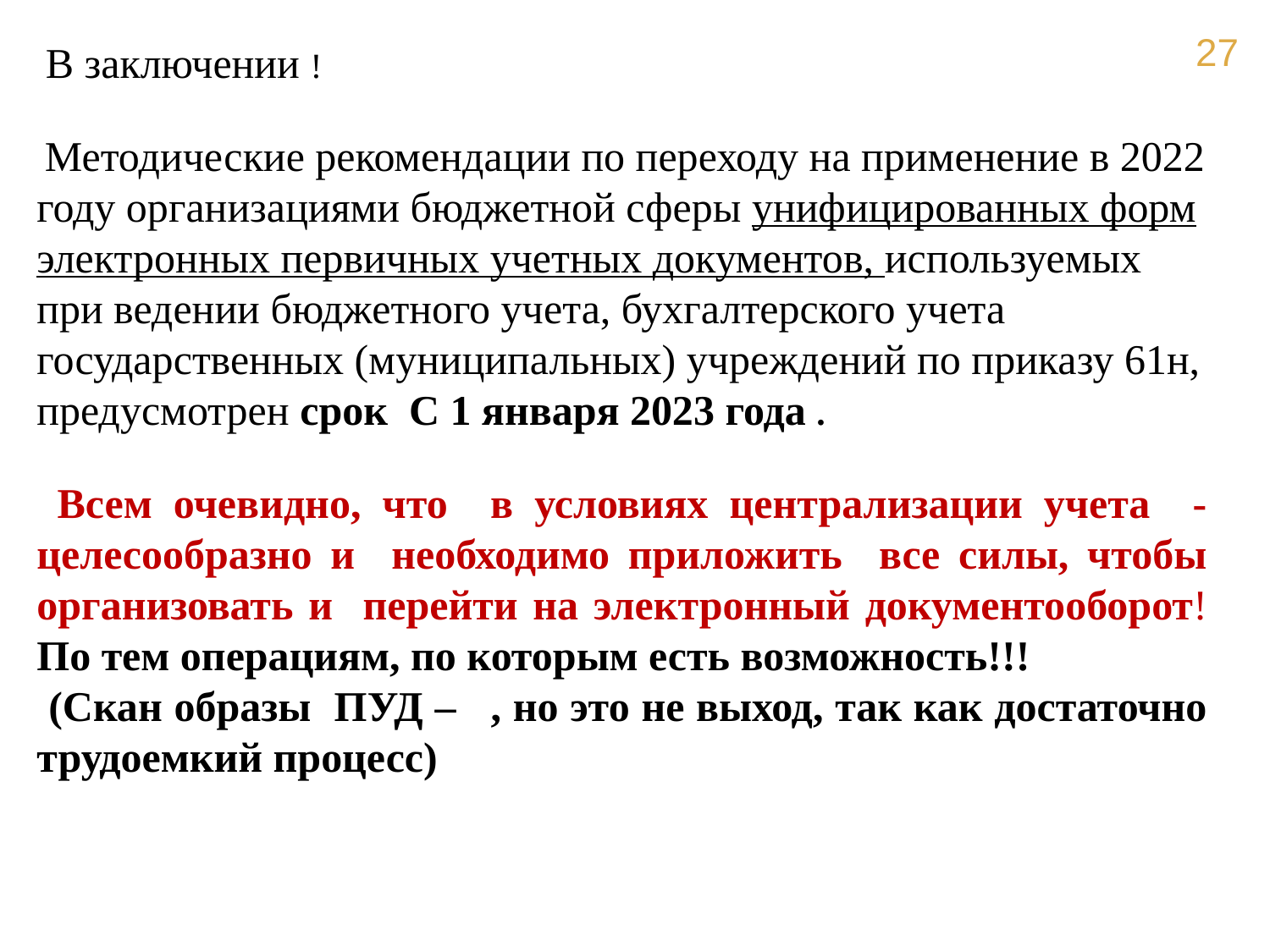

В заключении !

 Методические рекомендации по переходу на применение в 2022 году организациями бюджетной сферы унифицированных форм электронных первичных учетных документов, используемых при ведении бюджетного учета, бухгалтерского учета государственных (муниципальных) учреждений по приказу 61н, предусмотрен срок  С 1 января 2023 года .

 Всем очевидно, что  в условиях централизации учета  - целесообразно и  необходимо приложить  все силы, чтобы организовать и  перейти на электронный документооборот! По тем операциям, по которым есть возможность!!!
 (Скан образы  ПУД –   , но это не выход, так как достаточно трудоемкий процесс)